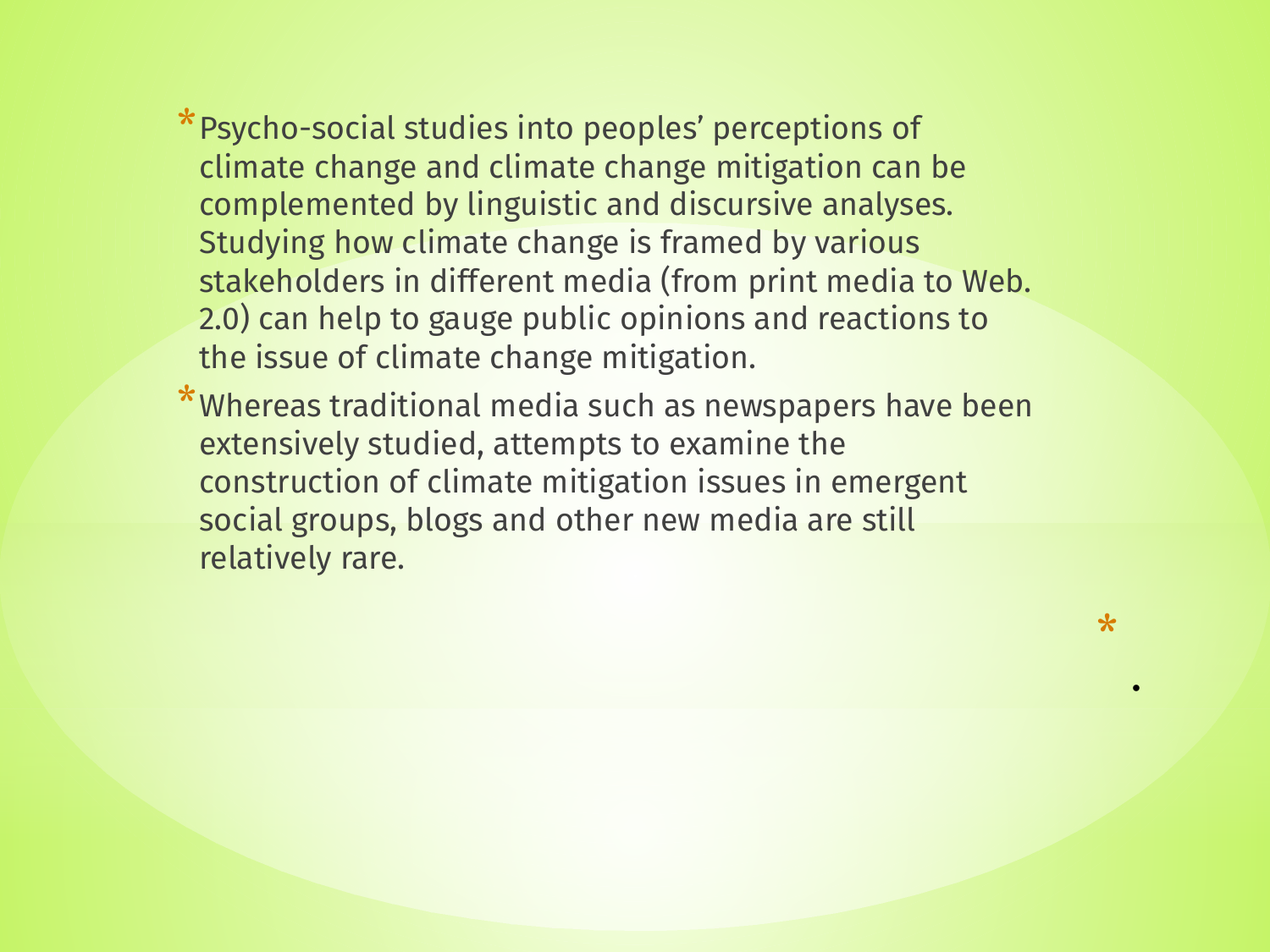

Psycho-social studies into peoples’ perceptions of climate change and climate change mitigation can be complemented by linguistic and discursive analyses. Studying how climate change is framed by various stakeholders in different media (from print media to Web. 2.0) can help to gauge public opinions and reactions to the issue of climate change mitigation.
Whereas traditional media such as newspapers have been extensively studied, attempts to examine the construction of climate mitigation issues in emergent social groups, blogs and other new media are still relatively rare.
# .